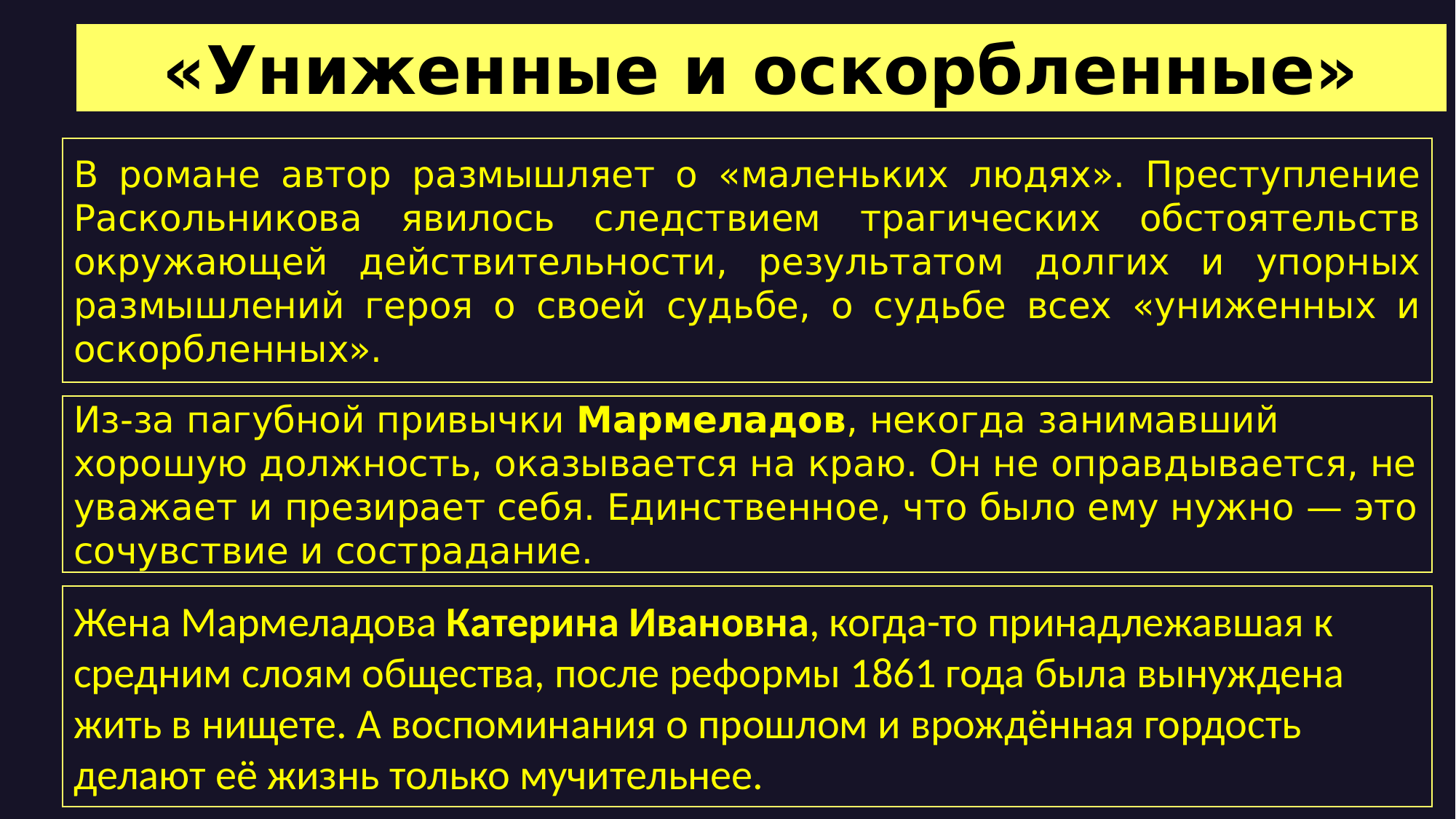

«Униженные и оскорбленные»
В романе автор размышляет о «маленьких людях». Преступление Раскольникова явилось следствием трагических обстоятельств окружающей действительности, результатом долгих и упорных размышлений героя о своей судьбе, о судьбе всех «униженных и оскорбленных».
Из-за пагубной привычки Мармеладов, некогда занимавший хорошую должность, оказывается на краю. Он не оправдывается, не уважает и презирает себя. Единственное, что было ему нужно — это сочувствие и сострадание.
Жена Мармеладова Катерина Ивановна, когда-то принадлежавшая к средним слоям общества, после реформы 1861 года была вынуждена жить в нищете. А воспоминания о прошлом и врождённая гордость делают её жизнь только мучительнее.